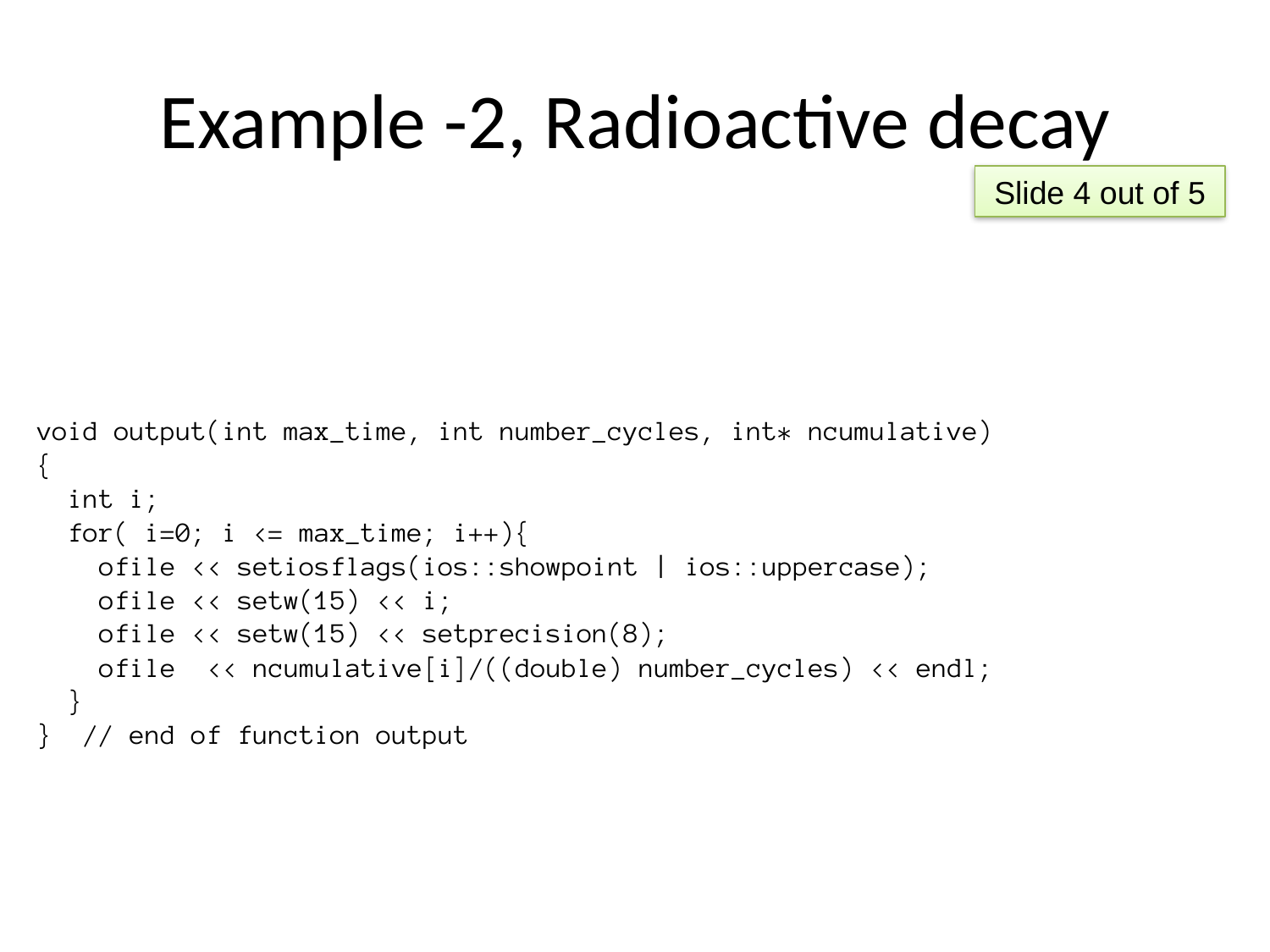

# Example -2, Radioactive decay
Slide 4 out of 5
void output(int max_time, int number_cycles, int* ncumulative)
{
  int i;
  for( i=0; i <= max_time; i++){
    ofile << setiosflags(ios::showpoint | ios::uppercase);
    ofile << setw(15) << i;
    ofile << setw(15) << setprecision(8);
    ofile  << ncumulative[i]/((double) number_cycles) << endl;
  }
}  // end of function output